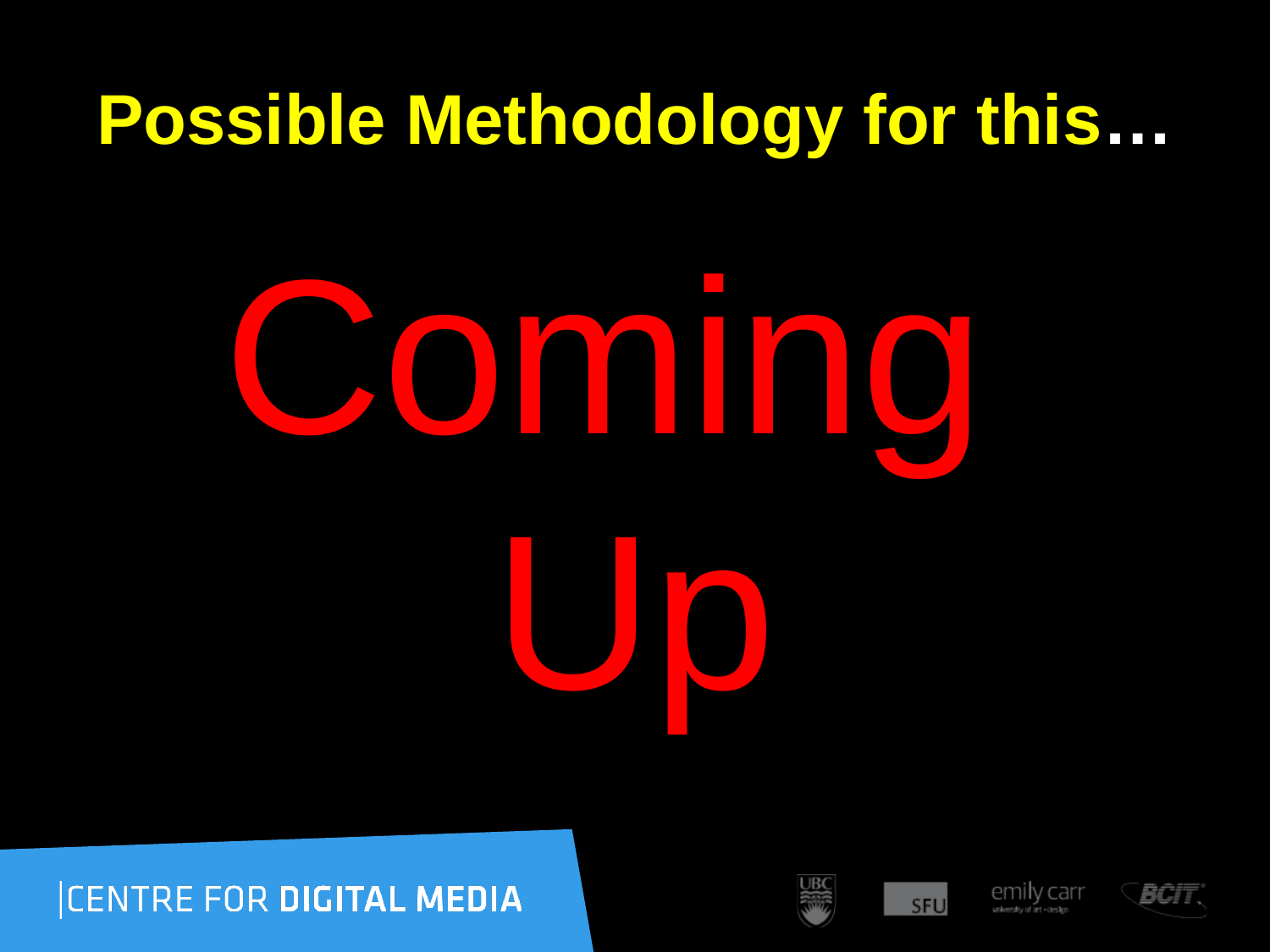

# Possible Methodology for this…
Coming
Up